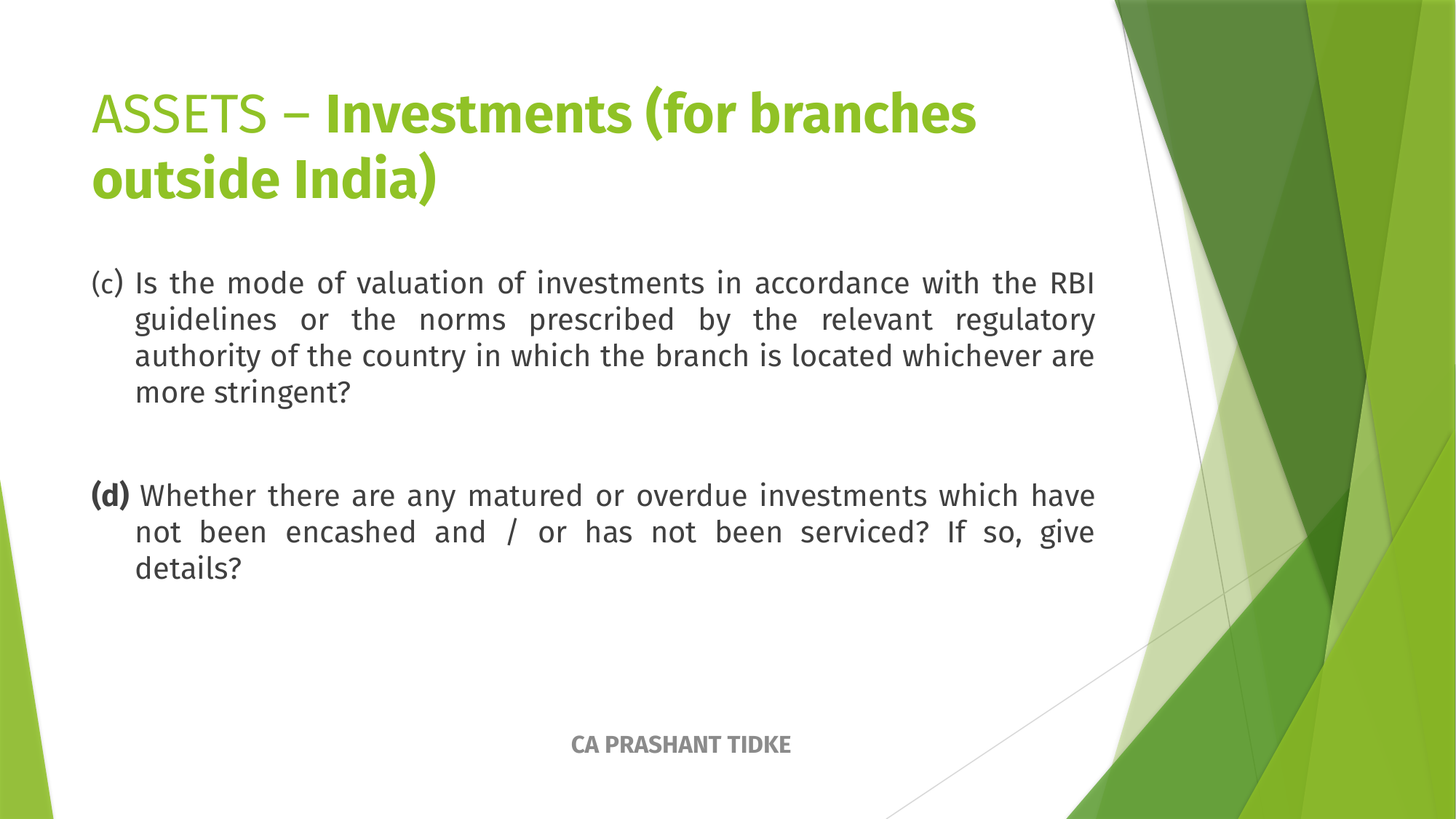

# ASSETS – Investments (for branches outside India)
(c) Is the mode of valuation of investments in accordance with the RBI guidelines or the norms prescribed by the relevant regulatory authority of the country in which the branch is located whichever are more stringent?

(d) Whether there are any matured or overdue investments which have not been encashed and / or has not been serviced? If so, give details?
CA PRASHANT TIDKE